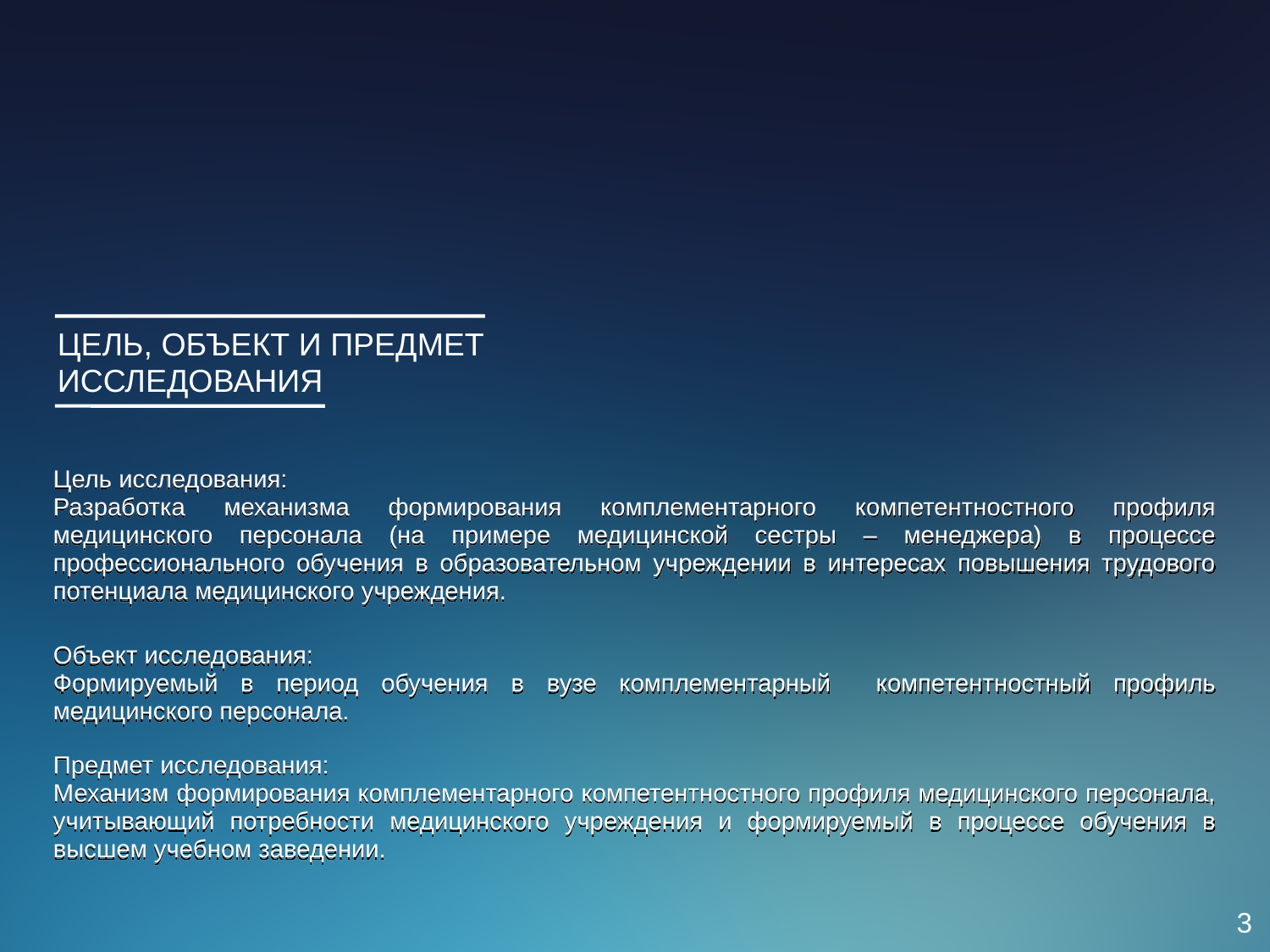

ЦЕЛЬ, ОБЪЕКТ И ПРЕДМЕТ ИССЛЕДОВАНИЯ

Цель исследования:
Разработка механизма формирования комплементарного компетентностного профиля медицинского персонала (на примере медицинской сестры – менеджера) в процессе профессионального обучения в образовательном учреждении в интересах повышения трудового потенциала медицинского учреждения.
Объект исследования:
Формируемый в период обучения в вузе комплементарный  компетентностный профиль медицинского персонала.
Предмет исследования:
Механизм формирования комплементарного компетентностного профиля медицинского персонала, учитывающий потребности медицинского учреждения и формируемый в процессе обучения в высшем учебном заведении.
3